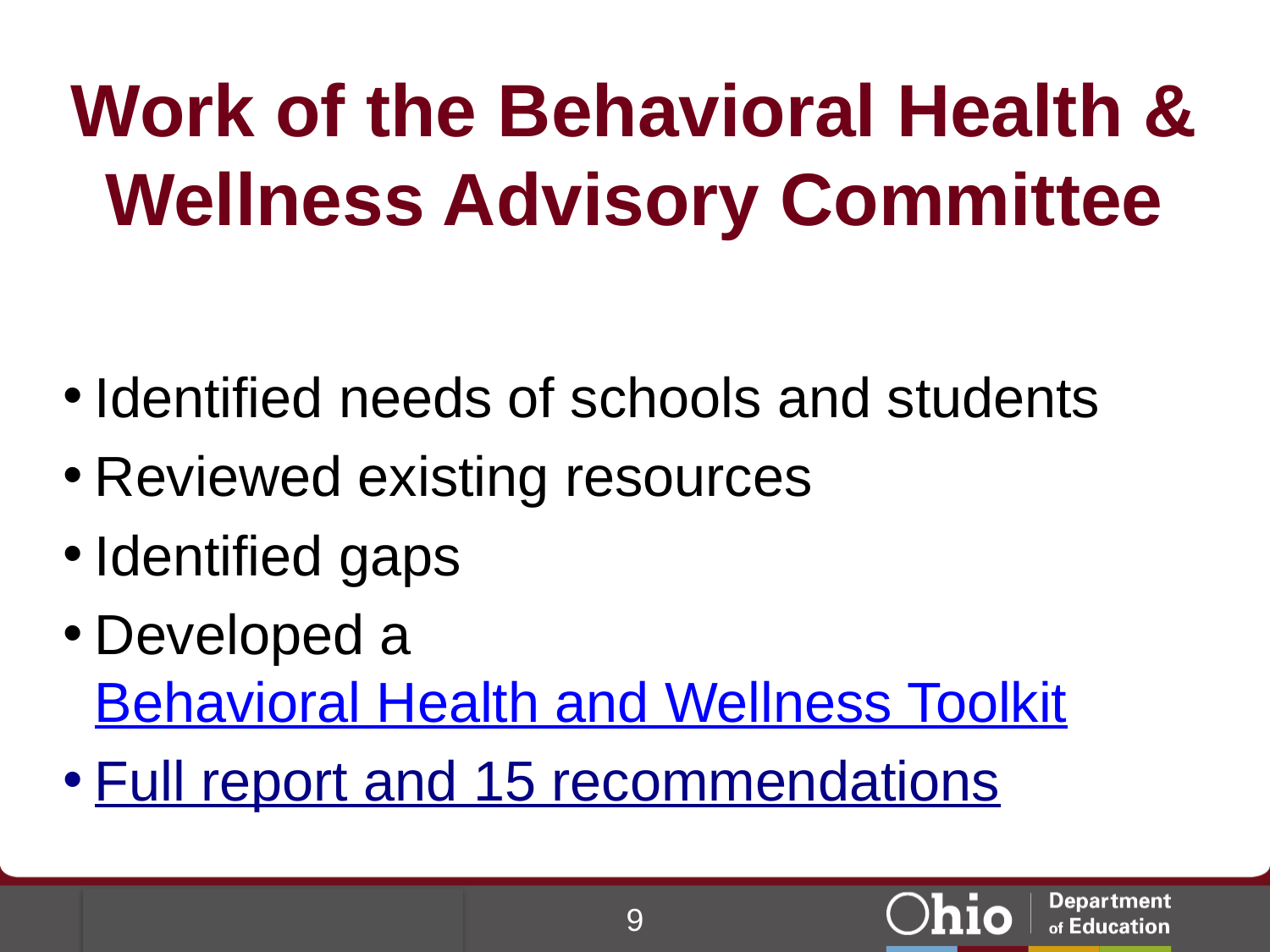

# Work of the Behavioral Health & Wellness Advisory Committee
Identified needs of schools and students
Reviewed existing resources
Identified gaps
Developed a Behavioral Health and Wellness Toolkit
Full report and 15 recommendations